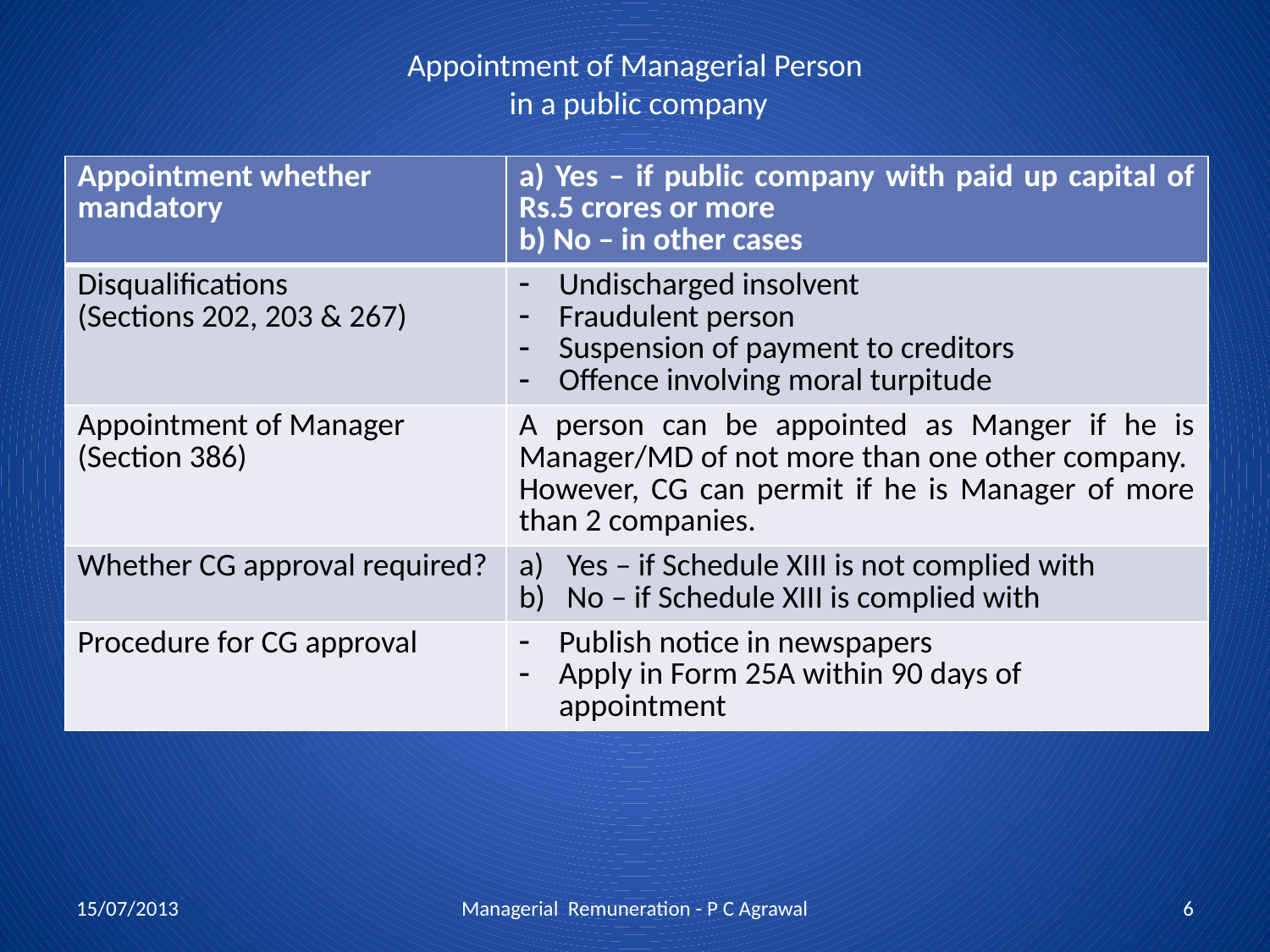

# Appointment of Managerial Person in a public company
| Appointment whether mandatory | a) Yes – if public company with paid up capital of Rs.5 crores or more b) No – in other cases |
| --- | --- |
| Disqualifications (Sections 202, 203 & 267) | Undischarged insolvent Fraudulent person Suspension of payment to creditors Offence involving moral turpitude |
| Appointment of Manager (Section 386) | A person can be appointed as Manger if he is Manager/MD of not more than one other company. However, CG can permit if he is Manager of more than 2 companies. |
| Whether CG approval required? | Yes – if Schedule XIII is not complied with No – if Schedule XIII is complied with |
| Procedure for CG approval | Publish notice in newspapers Apply in Form 25A within 90 days of appointment |
15/07/2013
Managerial  Remuneration - P C Agrawal
6